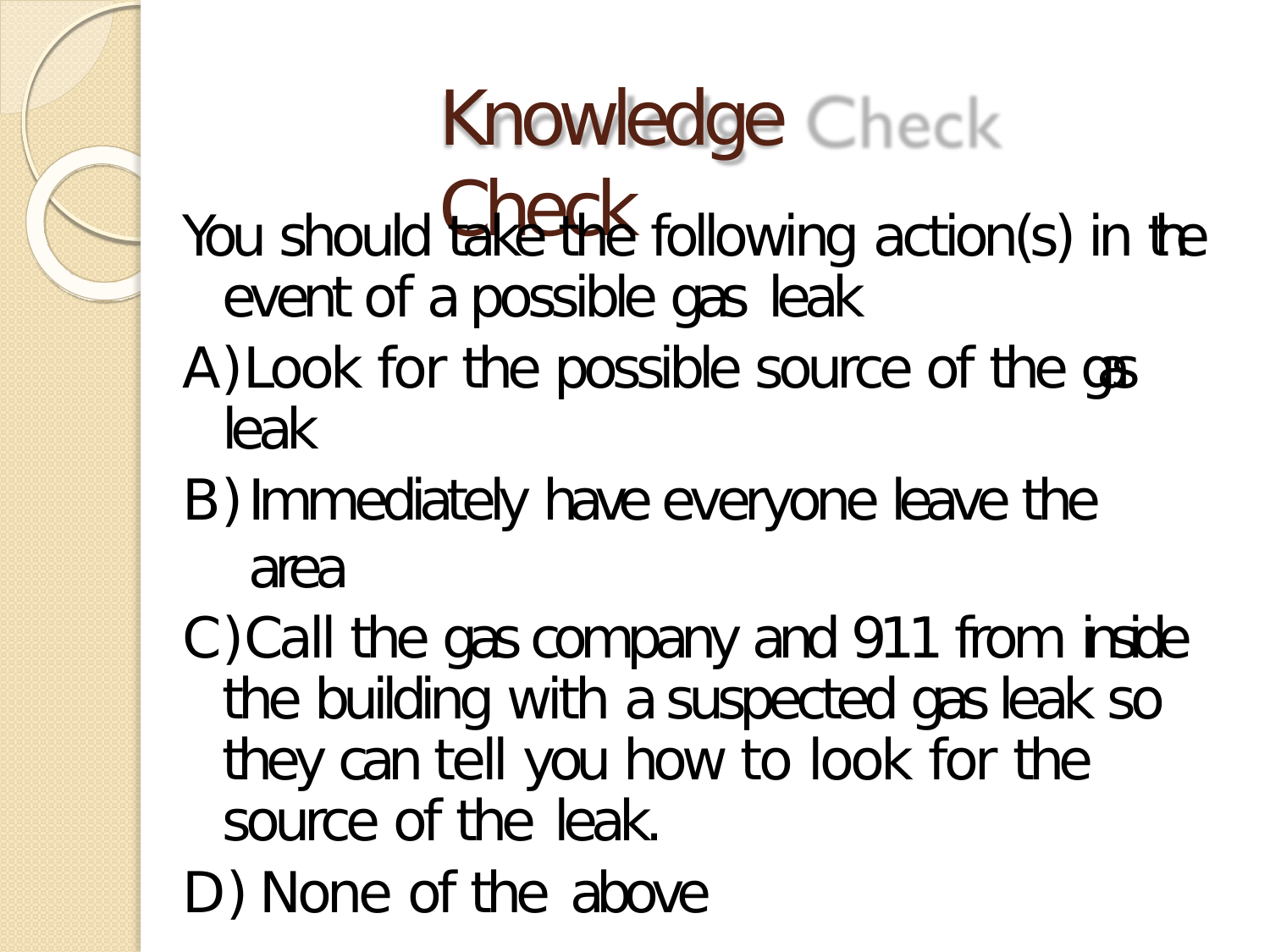

# Knowledge Check
You should take the following action(s) in the  event of a possible gas leak
Look for the possible source of the gas  leak
Immediately have everyone leave the area
Call the gas company and 911 from inside  the building with a suspected gas leak so  they can tell you how to look for the  source of the leak.
None of the above